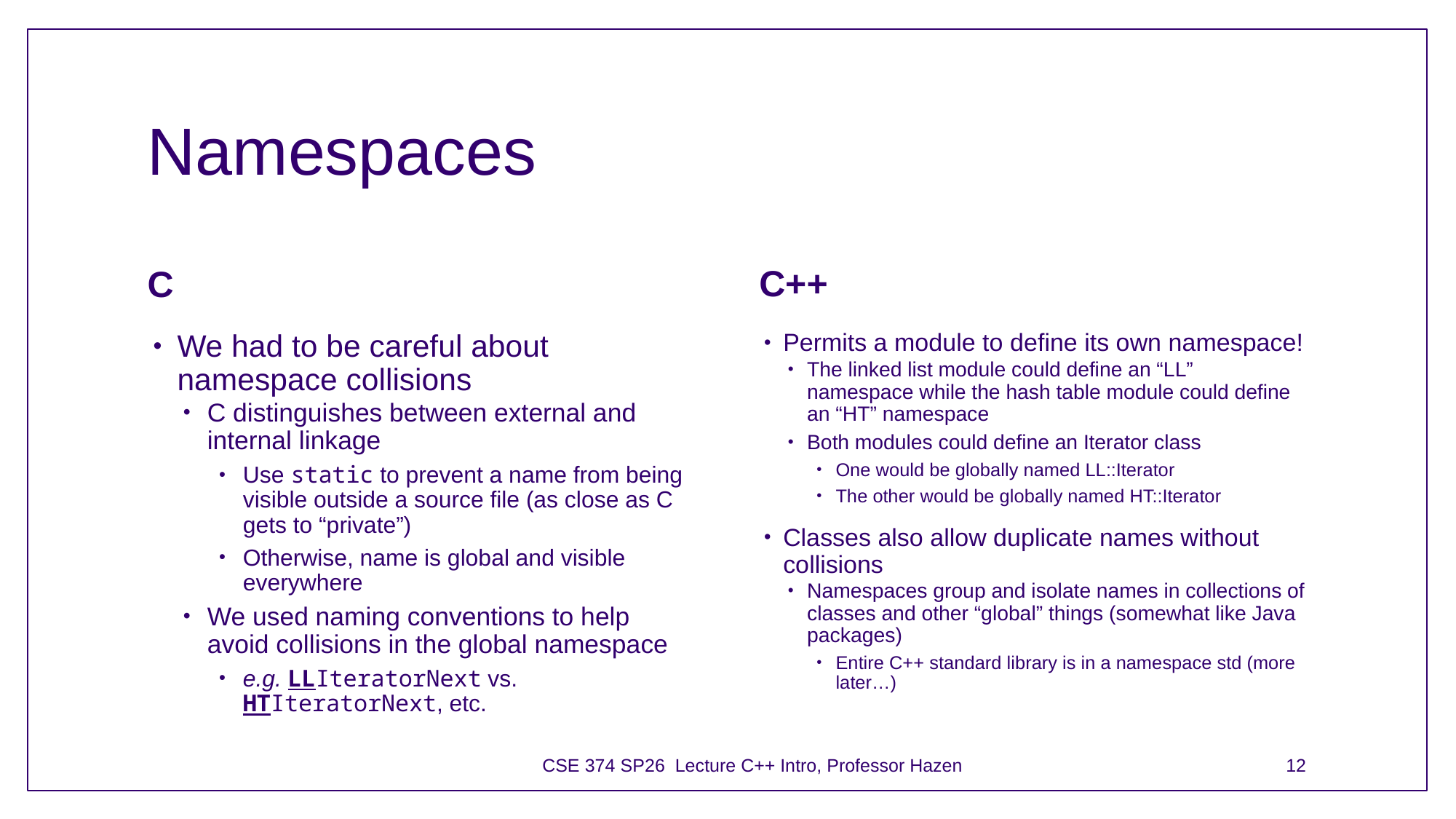

# Namespaces
C++
C
Permits a module to define its own namespace!
The linked list module could define an “LL” namespace while the hash table module could define an “HT” namespace
Both modules could define an Iterator class
One would be globally named LL::Iterator
The other would be globally named HT::Iterator
Classes also allow duplicate names without collisions
Namespaces group and isolate names in collections of classes and other “global” things (somewhat like Java packages)
Entire C++ standard library is in a namespace std (more later…)
We had to be careful about namespace collisions
C distinguishes between external and internal linkage
Use static to prevent a name from being visible outside a source file (as close as C gets to “private”)
Otherwise, name is global and visible everywhere
We used naming conventions to help avoid collisions in the global namespace
e.g. LLIteratorNext vs. HTIteratorNext, etc.
CSE 374 SP26  Lecture C++ Intro, Professor Hazen
12